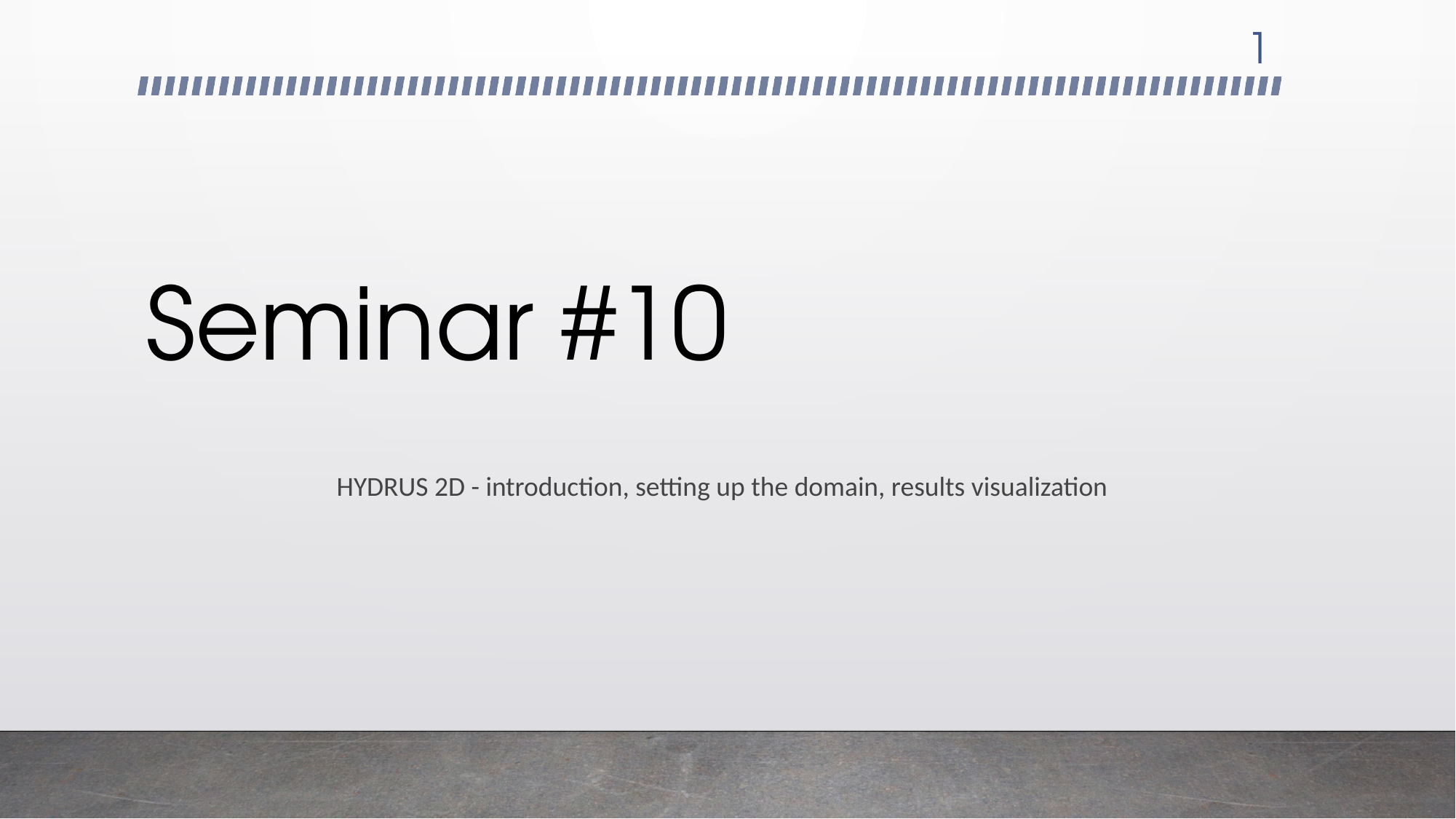

1

# Seminar #10
HYDRUS 2D - introduction, setting up the domain, results visualization